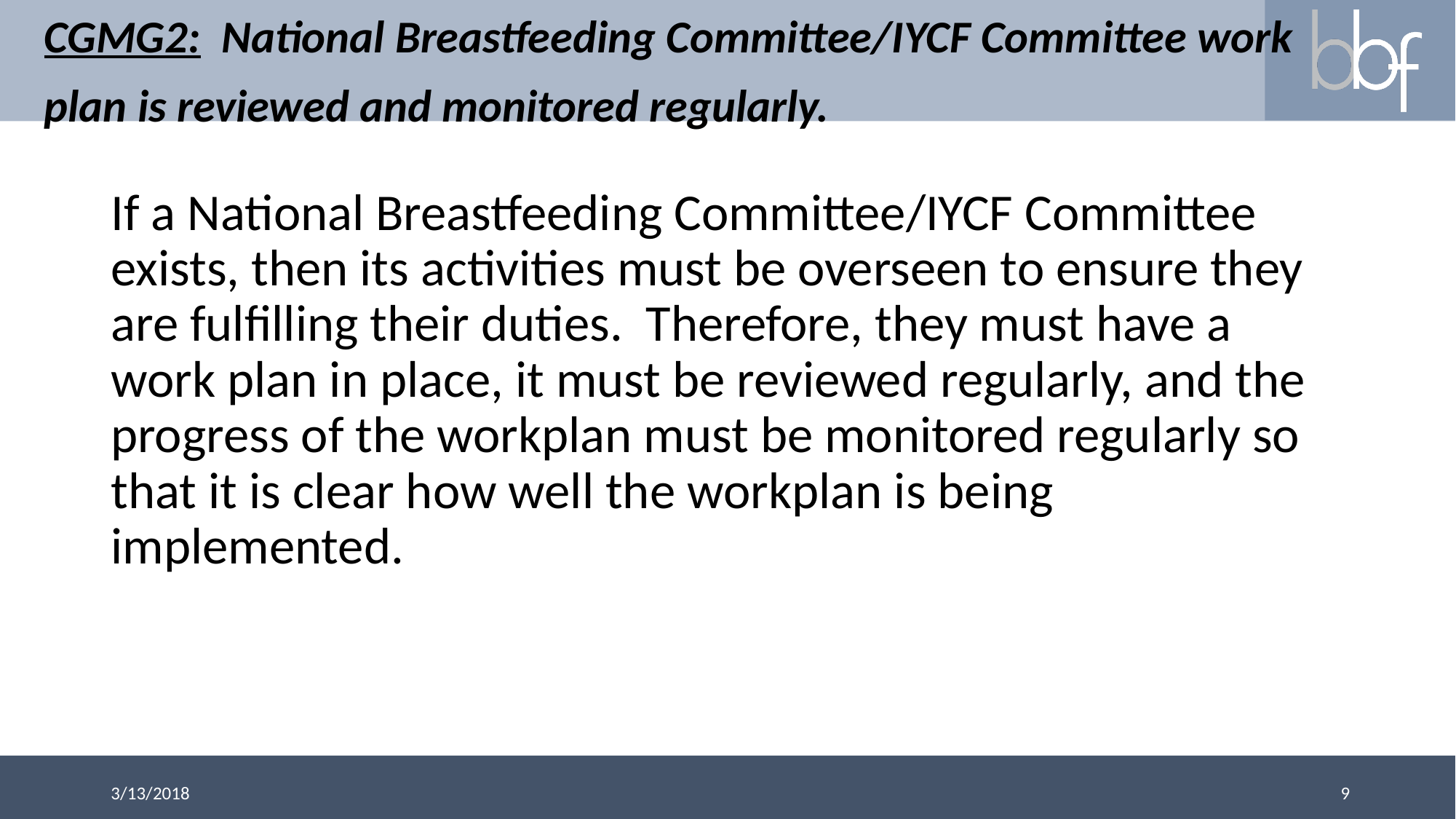

# CGMG2:  National Breastfeeding Committee/IYCF Committee work plan is reviewed and monitored regularly.
If a National Breastfeeding Committee/IYCF Committee exists, then its activities must be overseen to ensure they are fulfilling their duties.  Therefore, they must have a work plan in place, it must be reviewed regularly, and the progress of the workplan must be monitored regularly so that it is clear how well the workplan is being implemented.

9
3/13/2018